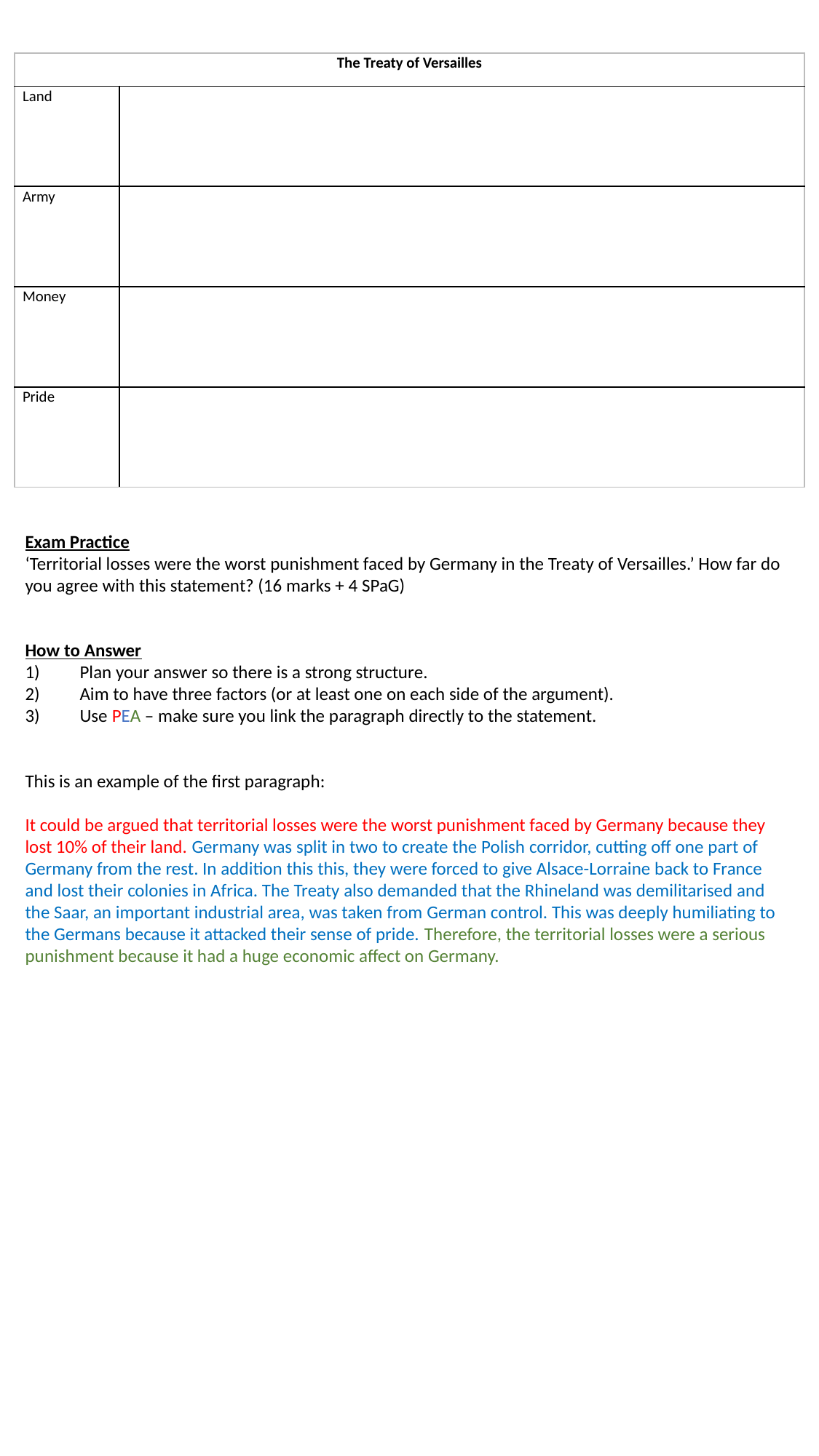

| The Treaty of Versailles |  |
| --- | --- |
| Land |  |
| Army |  |
| Money |  |
| Pride |  |
Exam Practice
‘Territorial losses were the worst punishment faced by Germany in the Treaty of Versailles.’ How far do you agree with this statement? (16 marks + 4 SPaG)

How to Answer
Plan your answer so there is a strong structure.
Aim to have three factors (or at least one on each side of the argument).
Use PEA – make sure you link the paragraph directly to the statement.

This is an example of the first paragraph:

It could be argued that territorial losses were the worst punishment faced by Germany because they lost 10% of their land. Germany was split in two to create the Polish corridor, cutting off one part of Germany from the rest. In addition this this, they were forced to give Alsace-Lorraine back to France and lost their colonies in Africa. The Treaty also demanded that the Rhineland was demilitarised and the Saar, an important industrial area, was taken from German control. This was deeply humiliating to the Germans because it attacked their sense of pride. Therefore, the territorial losses were a serious punishment because it had a huge economic affect on Germany.